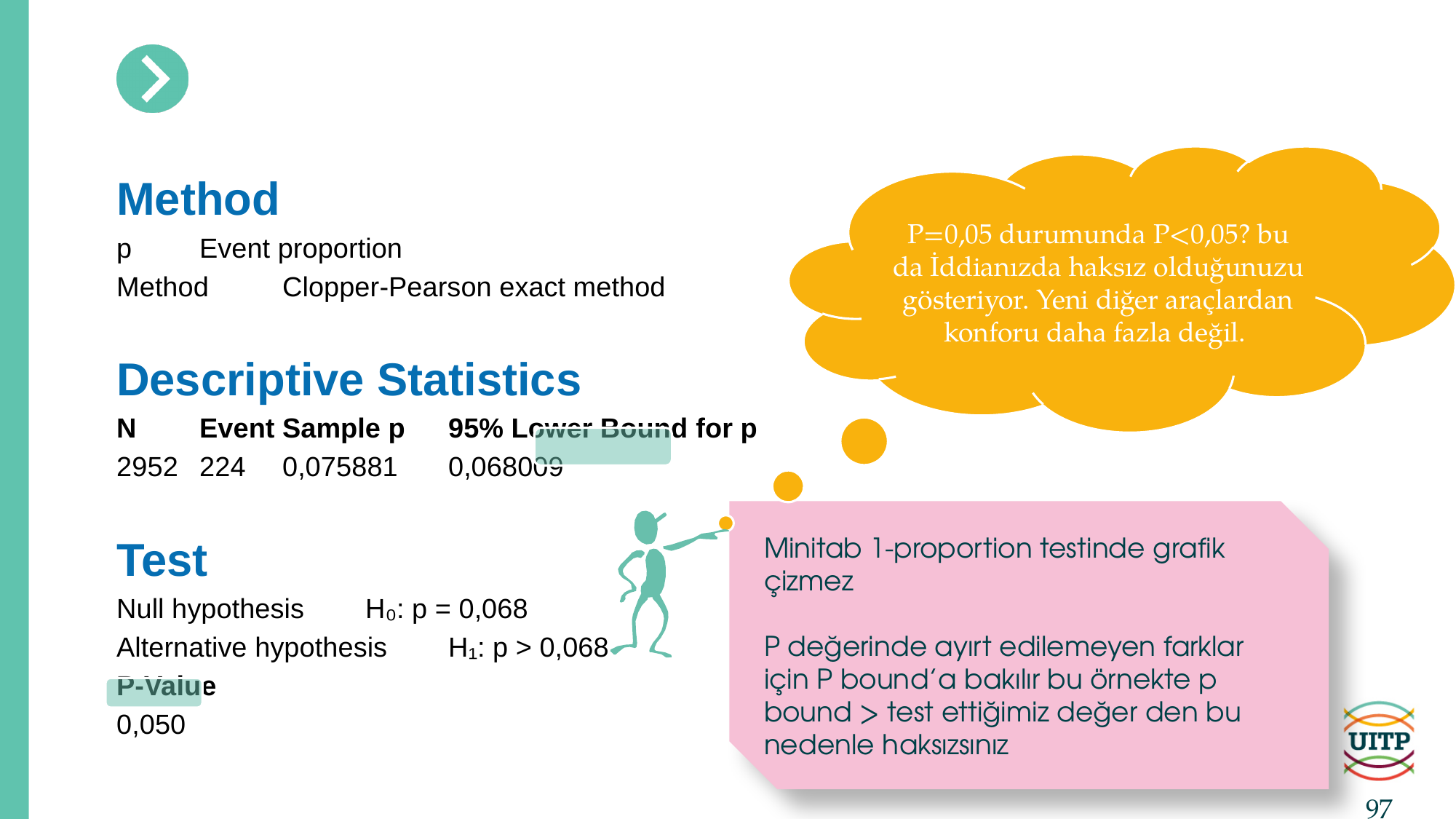

#
P=0,05 durumunda P<0,05? bu da İddianızda haksız olduğunuzu gösteriyor. Yeni diğer araçlardan konforu daha fazla değil.
Method
p	Event proportion
Method	Clopper-Pearson exact method

Descriptive Statistics
N		Event	Sample p	95% Lower Bound for p
2952	224		0,075881		0,068009

Test
Null hypothesis			H₀: p = 0,068
Alternative hypothesis	H₁: p > 0,068
P-Value
0,050

Minitab 1-proportion testinde grafik çizmez

P değerinde ayırt edilemeyen farklar için P bound’a bakılır bu örnekte p bound > test ettiğimiz değer den bu nedenle haksızsınız

97